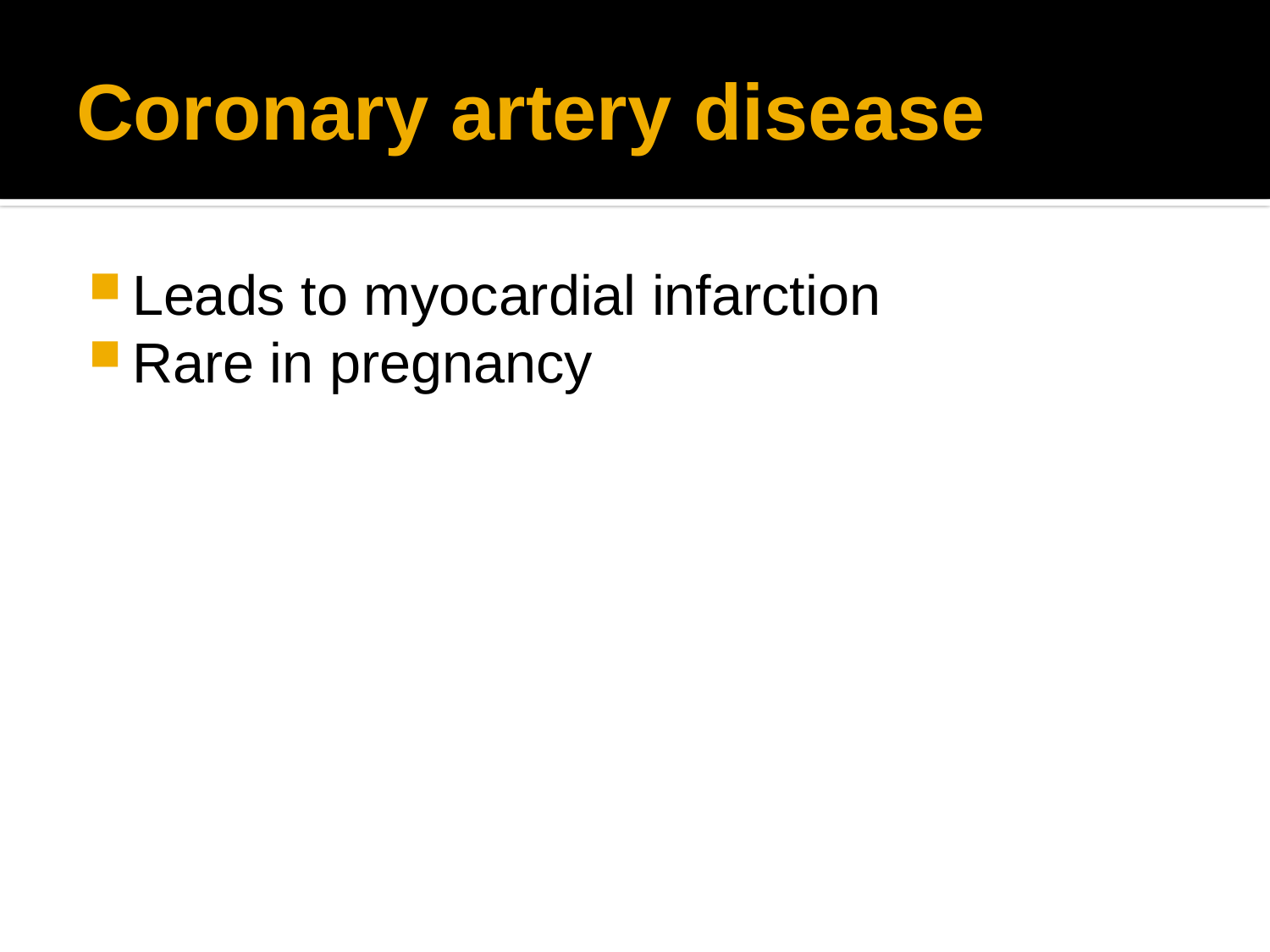

# Coronary artery disease
Leads to myocardial infarction
Rare in pregnancy